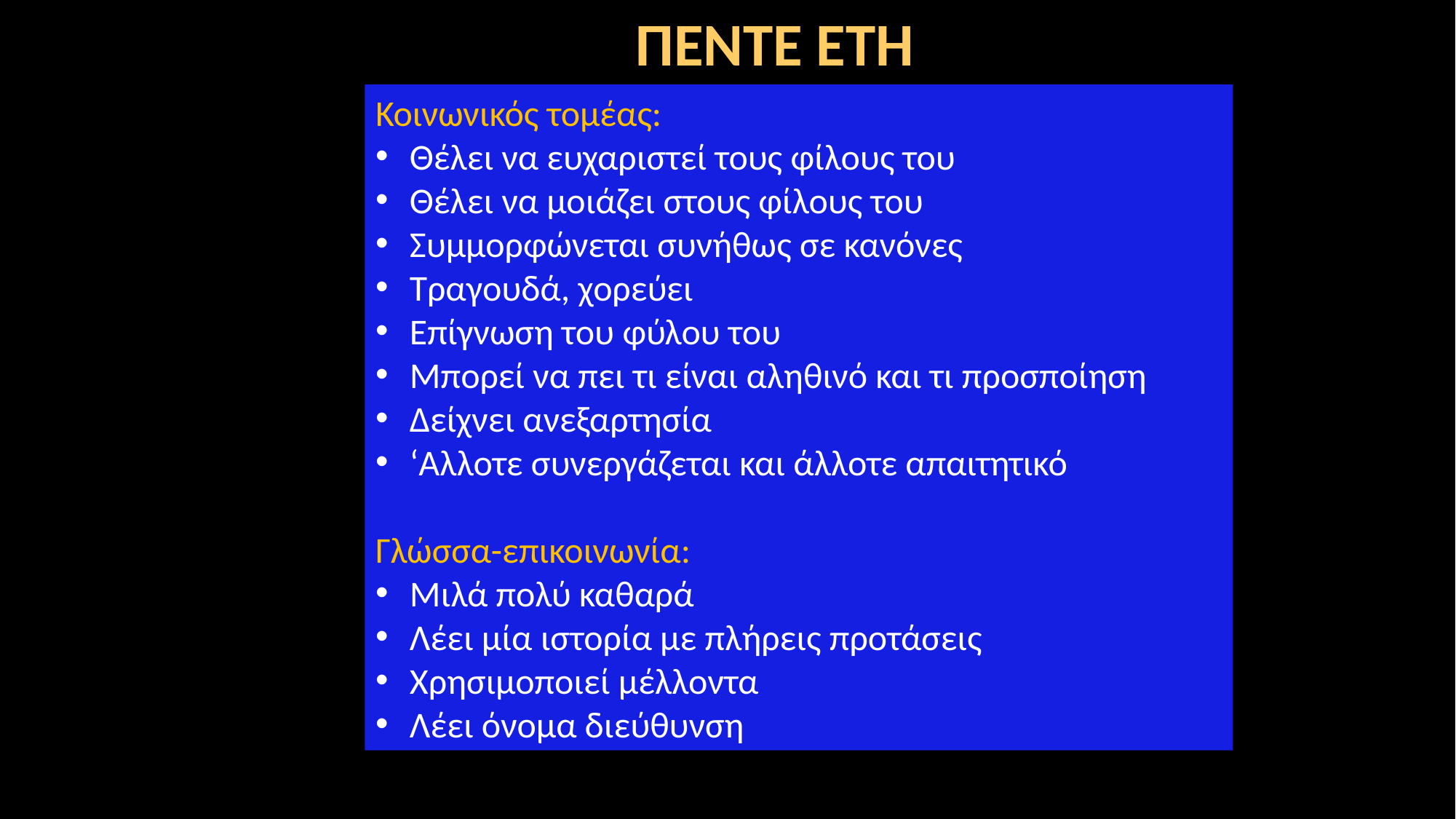

ΠΕΝΤΕ ΕΤΗ
Κοινωνικός τομέας:
Θέλει να ευχαριστεί τους φίλους του
Θέλει να μοιάζει στους φίλους του
Συμμορφώνεται συνήθως σε κανόνες
Τραγουδά, χορεύει
Επίγνωση του φύλου του
Μπορεί να πει τι είναι αληθινό και τι προσποίηση
Δείχνει ανεξαρτησία
‘Αλλοτε συνεργάζεται και άλλοτε απαιτητικό

Γλώσσα-επικοινωνία:
Μιλά πολύ καθαρά
Λέει μία ιστορία με πλήρεις προτάσεις
Χρησιμοποιεί μέλλοντα
Λέει όνομα διεύθυνση